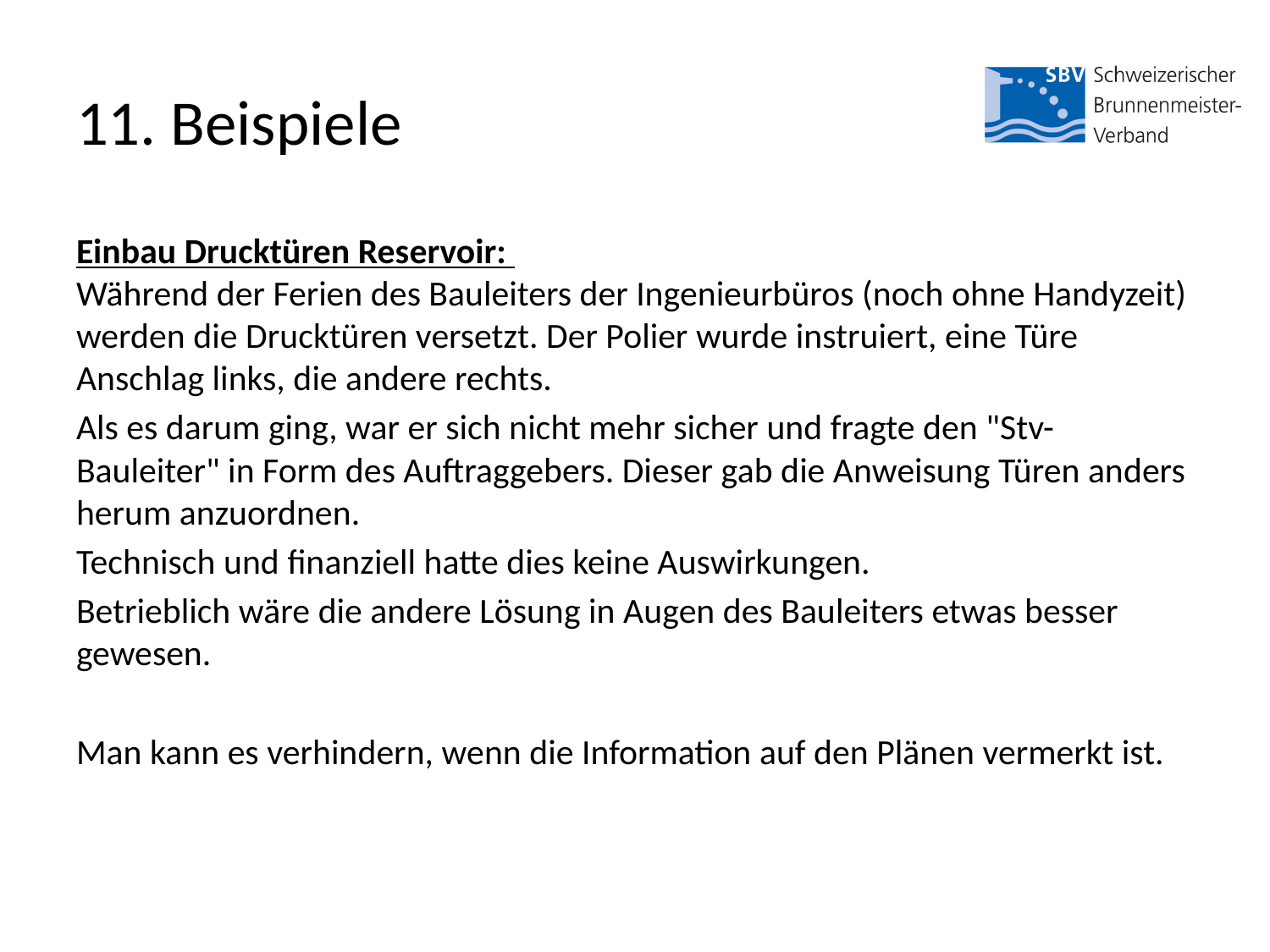

# 11. Beispiele
Einbau Drucktüren Reservoir:
Während der Ferien des Bauleiters der Ingenieurbüros (noch ohne Handyzeit) werden die Drucktüren versetzt. Der Polier wurde instruiert, eine Türe Anschlag links, die andere rechts.
Als es darum ging, war er sich nicht mehr sicher und fragte den "Stv-Bauleiter" in Form des Auftraggebers. Dieser gab die Anweisung Türen anders herum anzuordnen.
Technisch und finanziell hatte dies keine Auswirkungen.
Betrieblich wäre die andere Lösung in Augen des Bauleiters etwas besser gewesen.

Man kann es verhindern, wenn die Information auf den Plänen vermerkt ist.